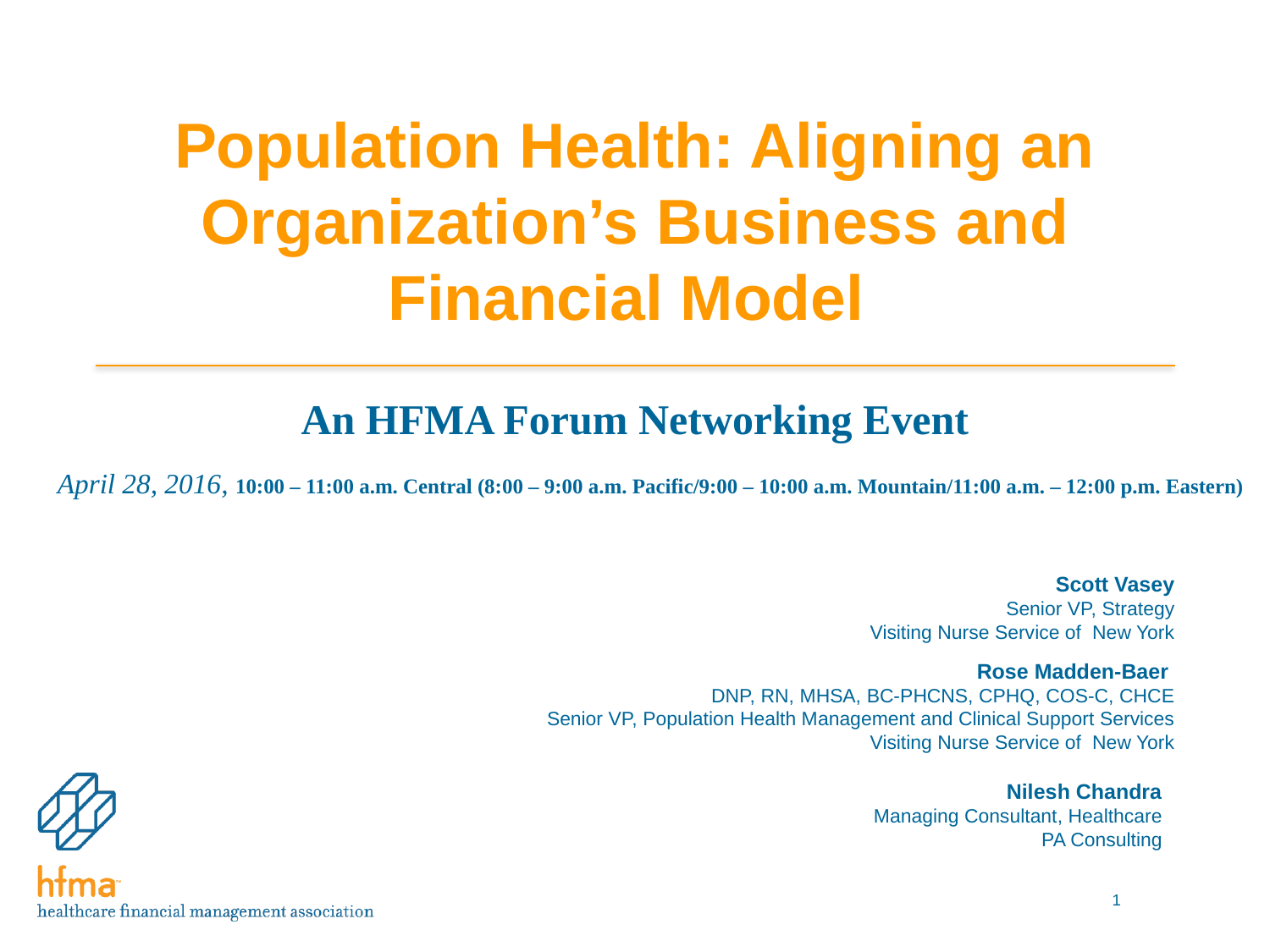

# Population Health: Aligning an Organization’s Business and Financial Model
An HFMA Forum Networking Event

April 28, 2016, 10:00 – 11:00 a.m. Central (8:00 – 9:00 a.m. Pacific/9:00 – 10:00 a.m. Mountain/11:00 a.m. – 12:00 p.m. Eastern)

Scott Vasey
Senior VP, Strategy
Visiting Nurse Service of  New York

Rose Madden-Baer
DNP, RN, MHSA, BC-PHCNS, CPHQ, COS-C, CHCE
Senior VP, Population Health Management and Clinical Support Services
Visiting Nurse Service of  New York
Nilesh Chandra
Managing Consultant, Healthcare
PA Consulting
1